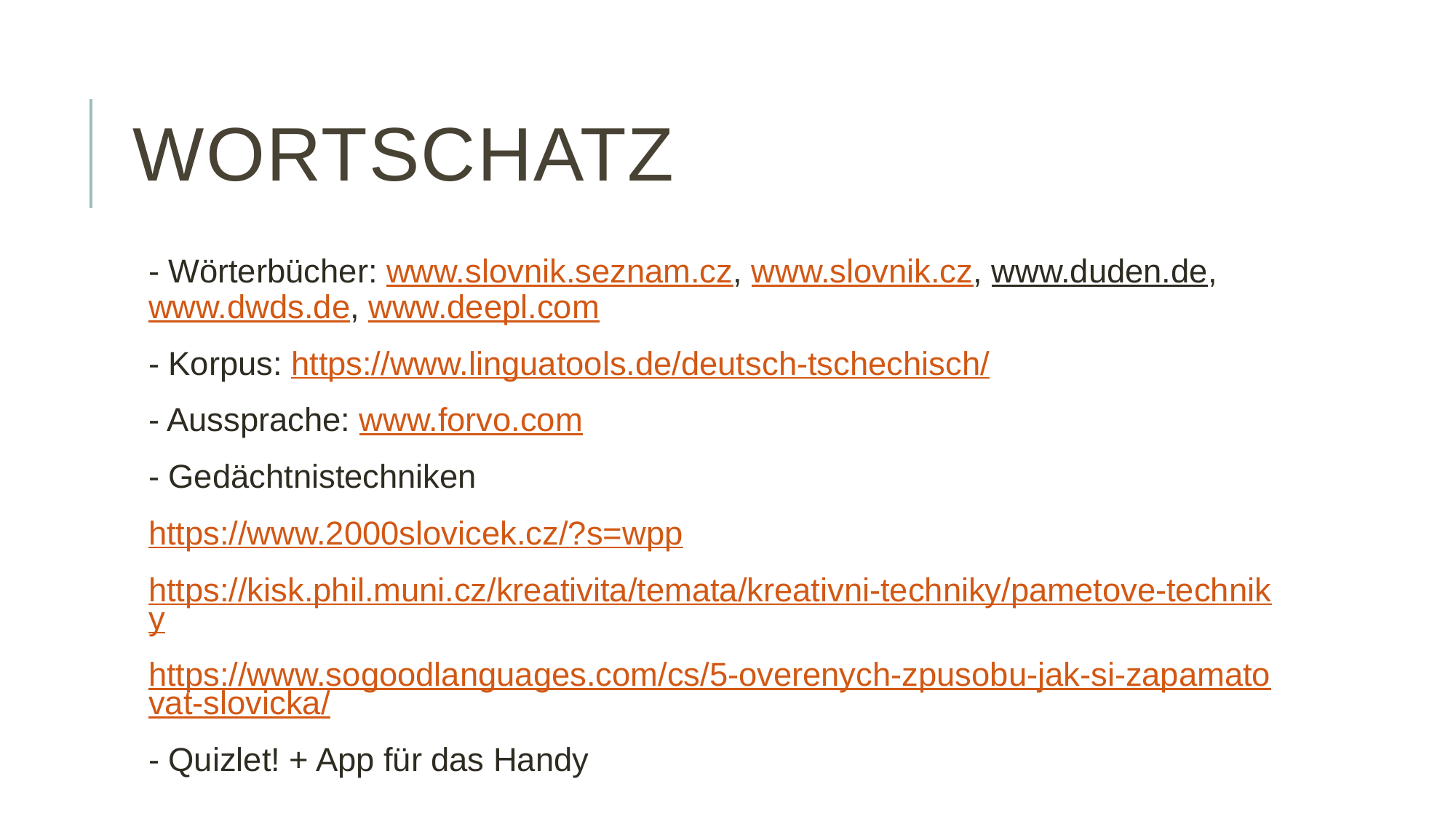

# Wortschatz
- Wörterbücher: www.slovnik.seznam.cz, www.slovnik.cz, www.duden.de, www.dwds.de, www.deepl.com
- Korpus: https://www.linguatools.de/deutsch-tschechisch/
- Aussprache: www.forvo.com
- Gedächtnistechniken
https://www.2000slovicek.cz/?s=wpp
https://kisk.phil.muni.cz/kreativita/temata/kreativni-techniky/pametove-techniky
https://www.sogoodlanguages.com/cs/5-overenych-zpusobu-jak-si-zapamatovat-slovicka/
- Quizlet! + App für das Handy